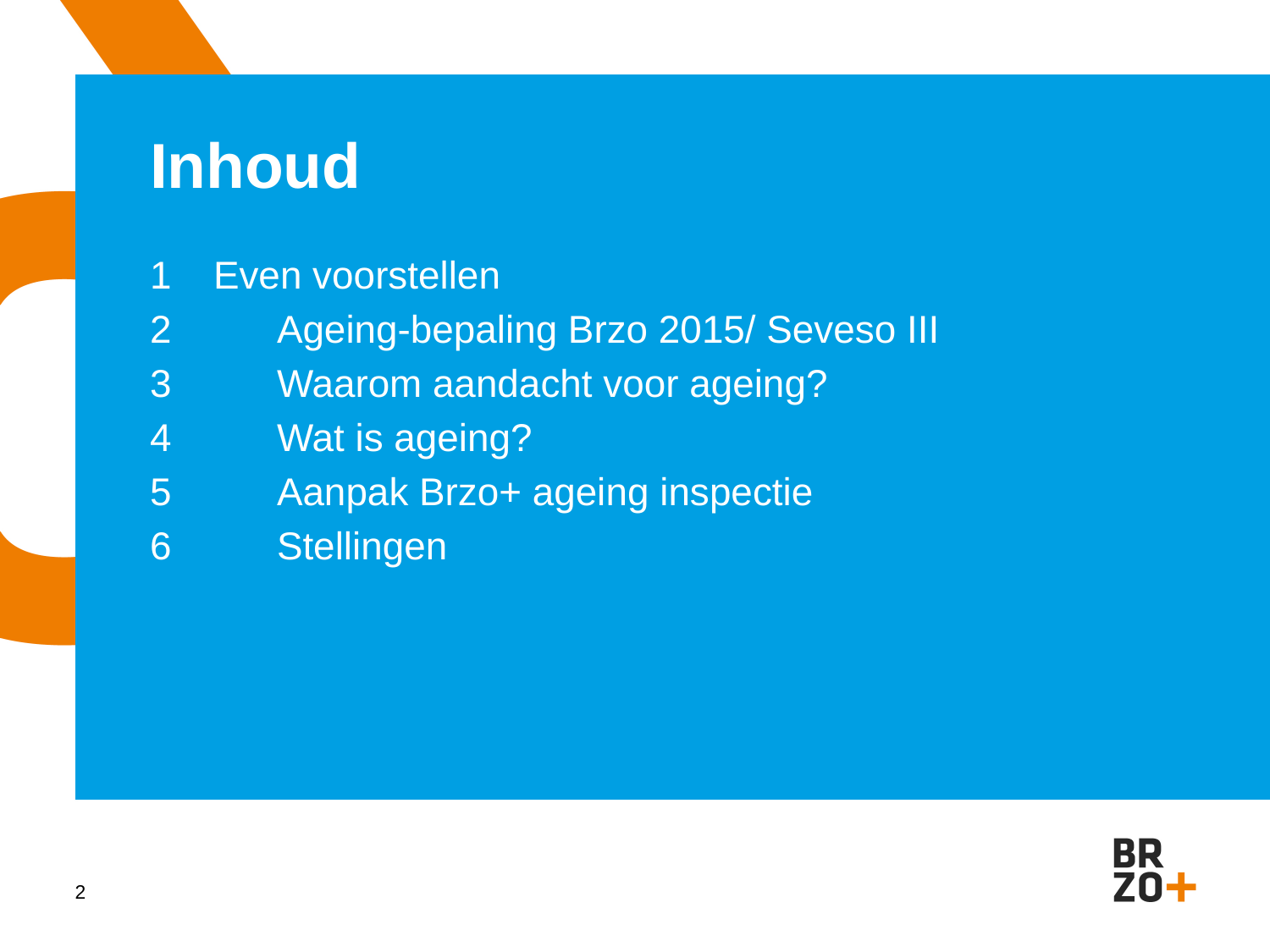

Inhoud
Even voorstellen
2	Ageing-bepaling Brzo 2015/ Seveso III
3	Waarom aandacht voor ageing?
4	Wat is ageing?
5	Aanpak Brzo+ ageing inspectie
6	Stellingen

2